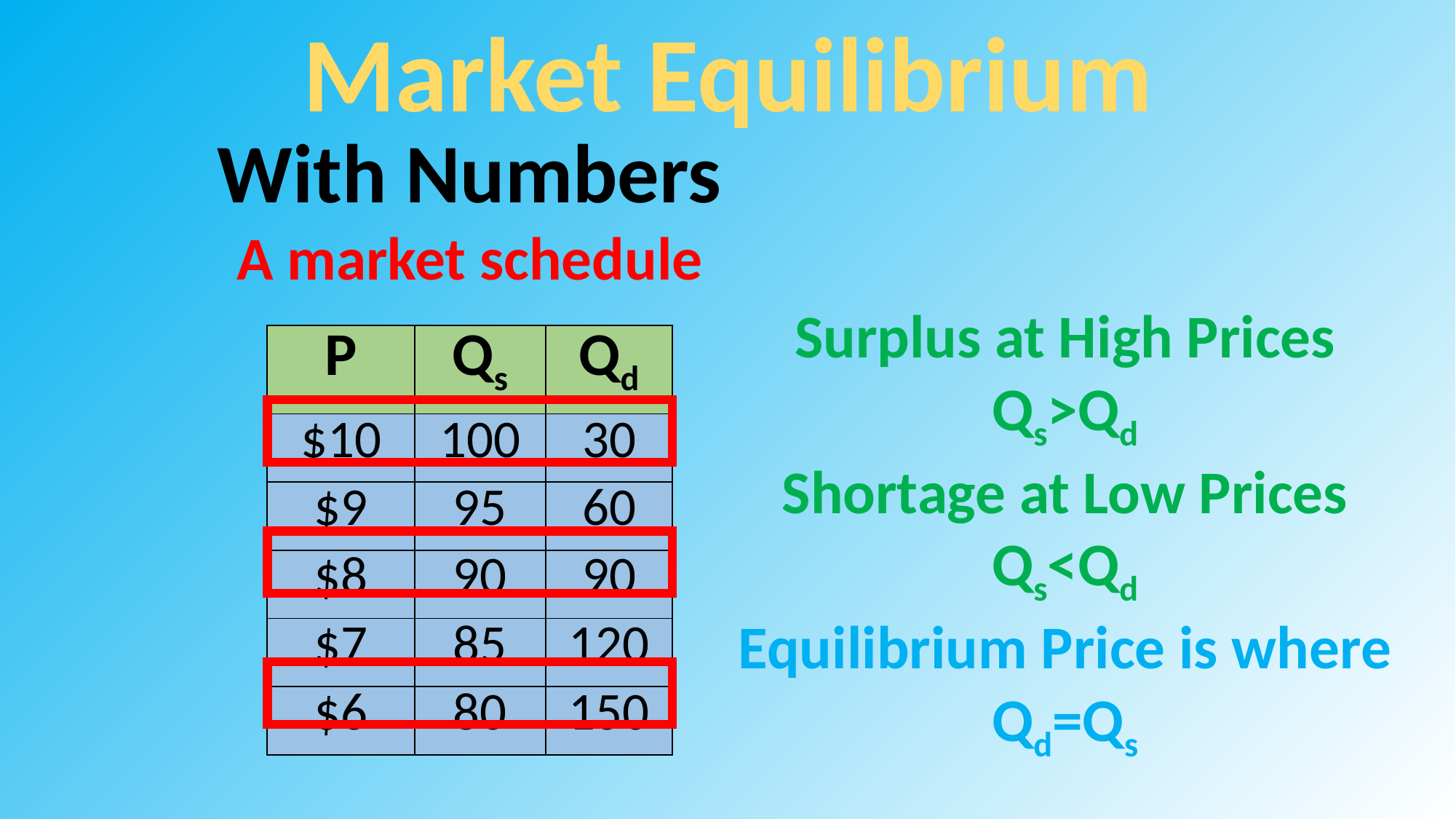

Market Equilibrium
With Numbers
A market schedule
Surplus at High Prices
Qs>Qd
Shortage at Low Prices
Qs<Qd
Equilibrium Price is where Qd=Qs
| P | Qs | Qd |
| --- | --- | --- |
| $10 | 100 | 30 |
| $9 | 95 | 60 |
| $8 | 90 | 90 |
| $7 | 85 | 120 |
| $6 | 80 | 150 |